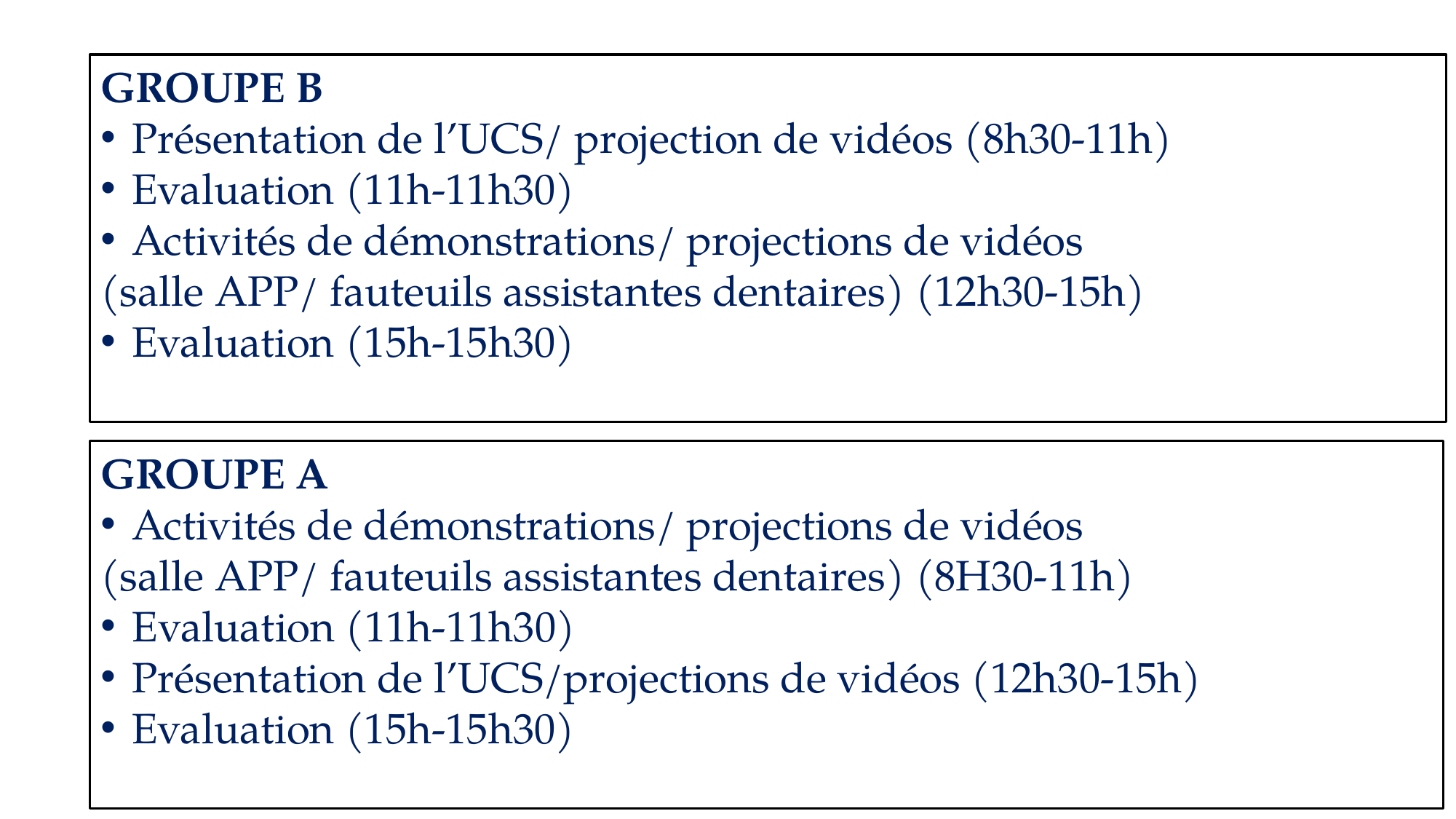

GROUPE B
Présentation de l’UCS/ projection de vidéos (8h30-11h)
Evaluation (11h-11h30)
Activités de démonstrations/ projections de vidéos
(salle APP/ fauteuils assistantes dentaires) (12h30-15h)
Evaluation (15h-15h30)
GROUPE A
Activités de démonstrations/ projections de vidéos
(salle APP/ fauteuils assistantes dentaires) (8H30-11h)
 Evaluation (11h-11h30)
Présentation de l’UCS/projections de vidéos (12h30-15h)
Evaluation (15h-15h30)